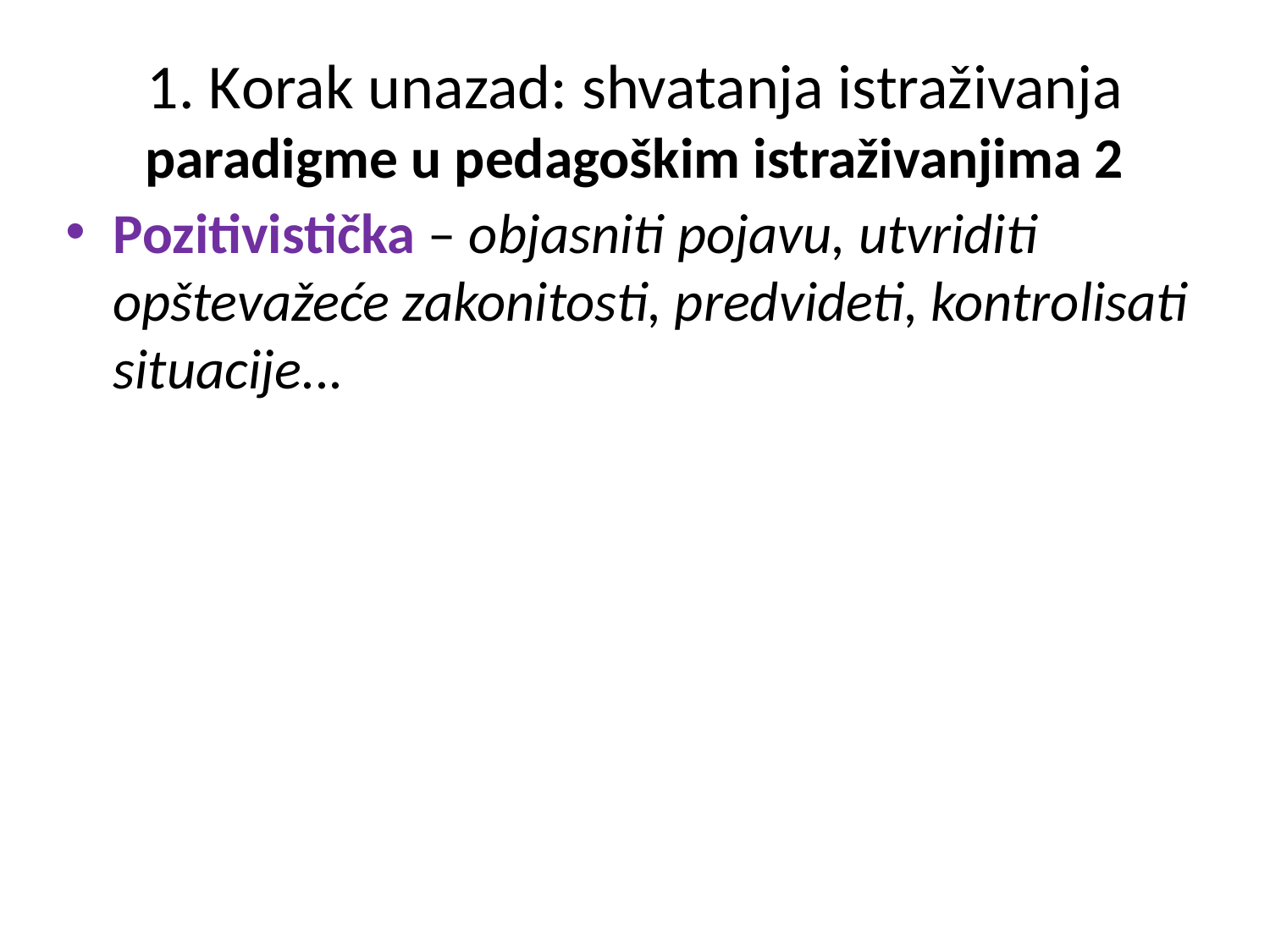

# 1. Korak unazad: shvatanja istraživanja paradigme u pedagoškim istraživanjima 2
Pozitivistička – objasniti pojavu, utvriditi opštevažeće zakonitosti, predvideti, kontrolisati situacije...